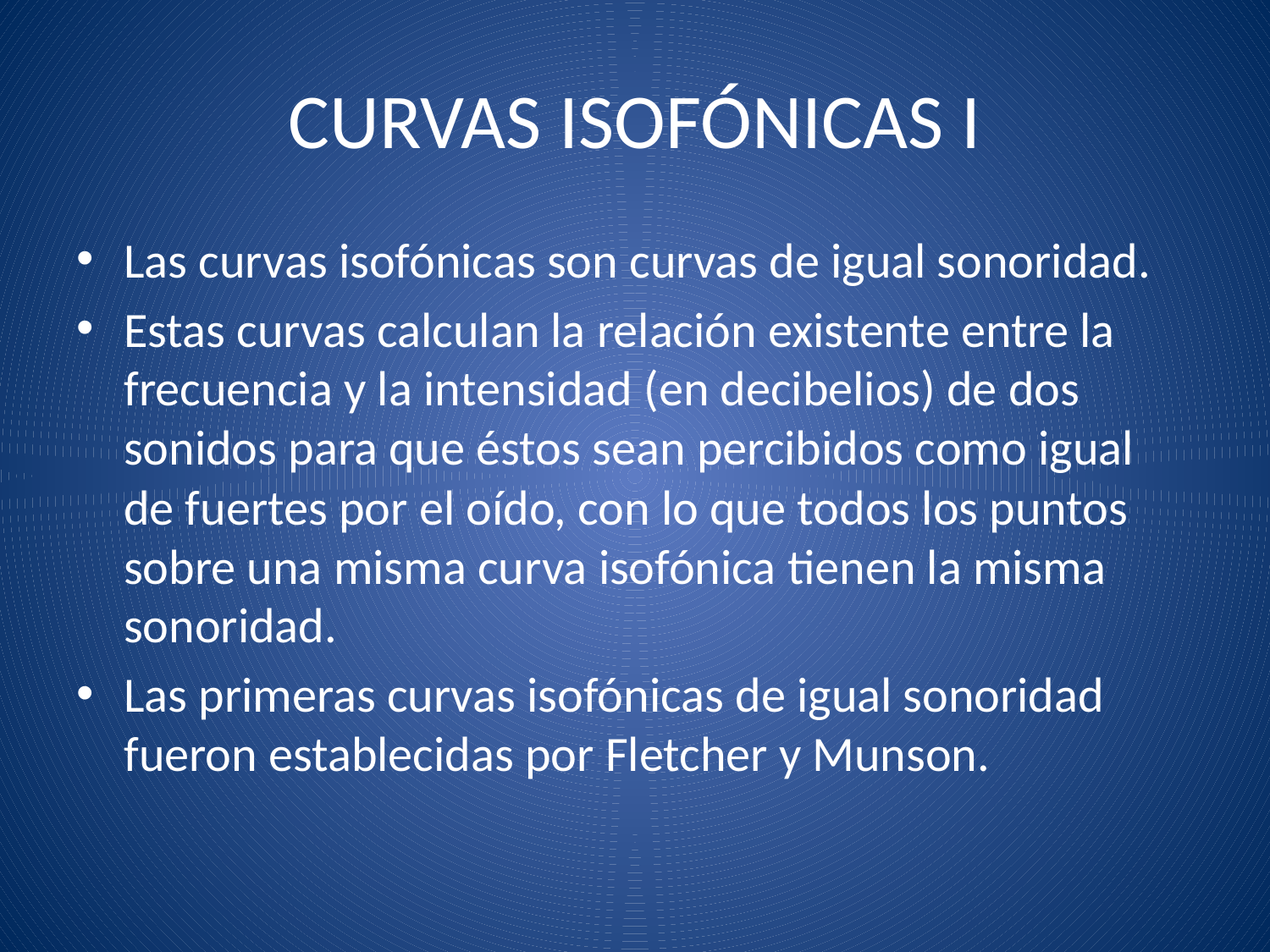

# CURVAS ISOFÓNICAS I
Las curvas isofónicas son curvas de igual sonoridad.
Estas curvas calculan la relación existente entre la frecuencia y la intensidad (en decibelios) de dos sonidos para que éstos sean percibidos como igual de fuertes por el oído, con lo que todos los puntos sobre una misma curva isofónica tienen la misma sonoridad.
Las primeras curvas isofónicas de igual sonoridad fueron establecidas por Fletcher y Munson.